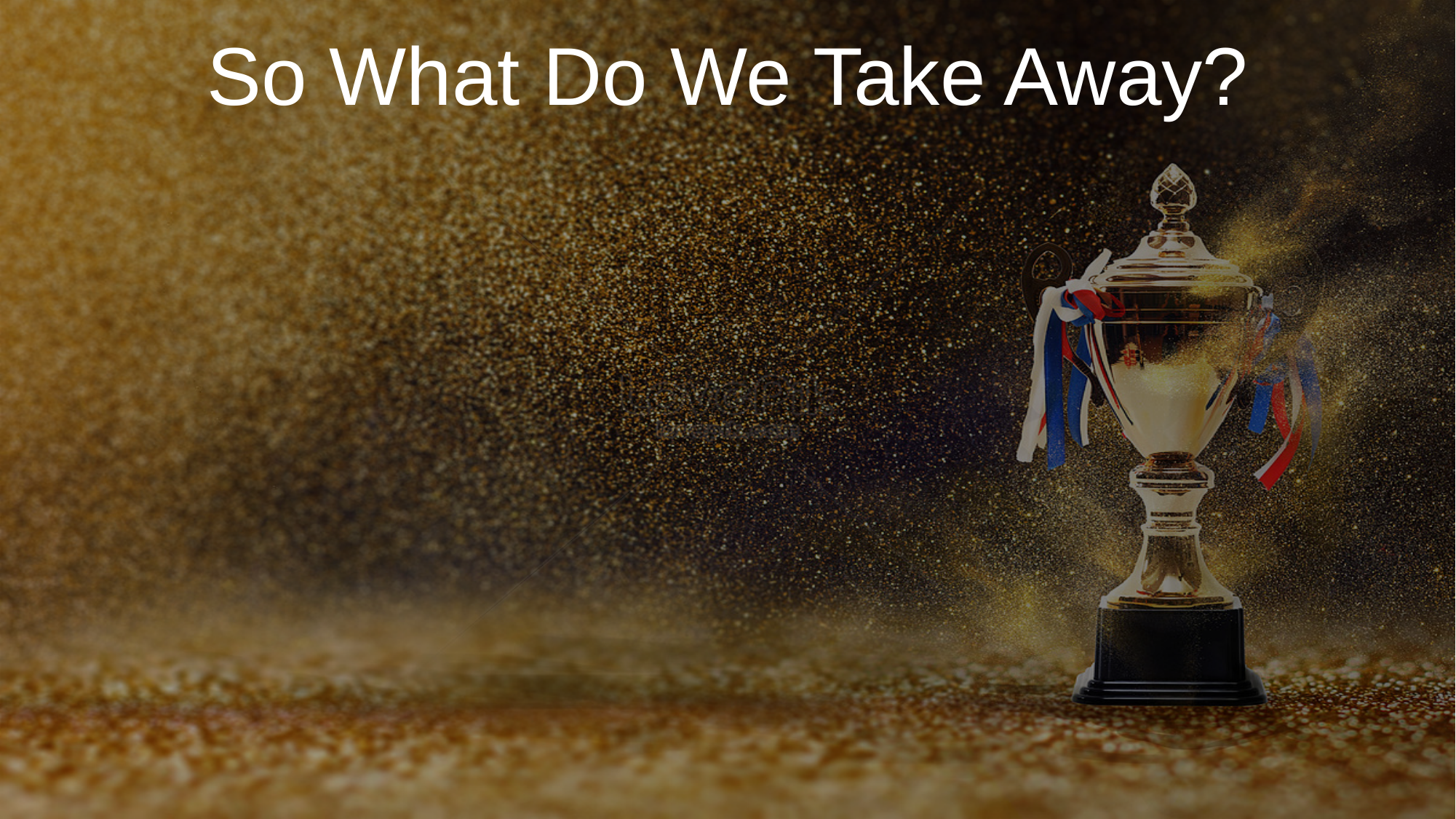

# So What Do We Take Away?